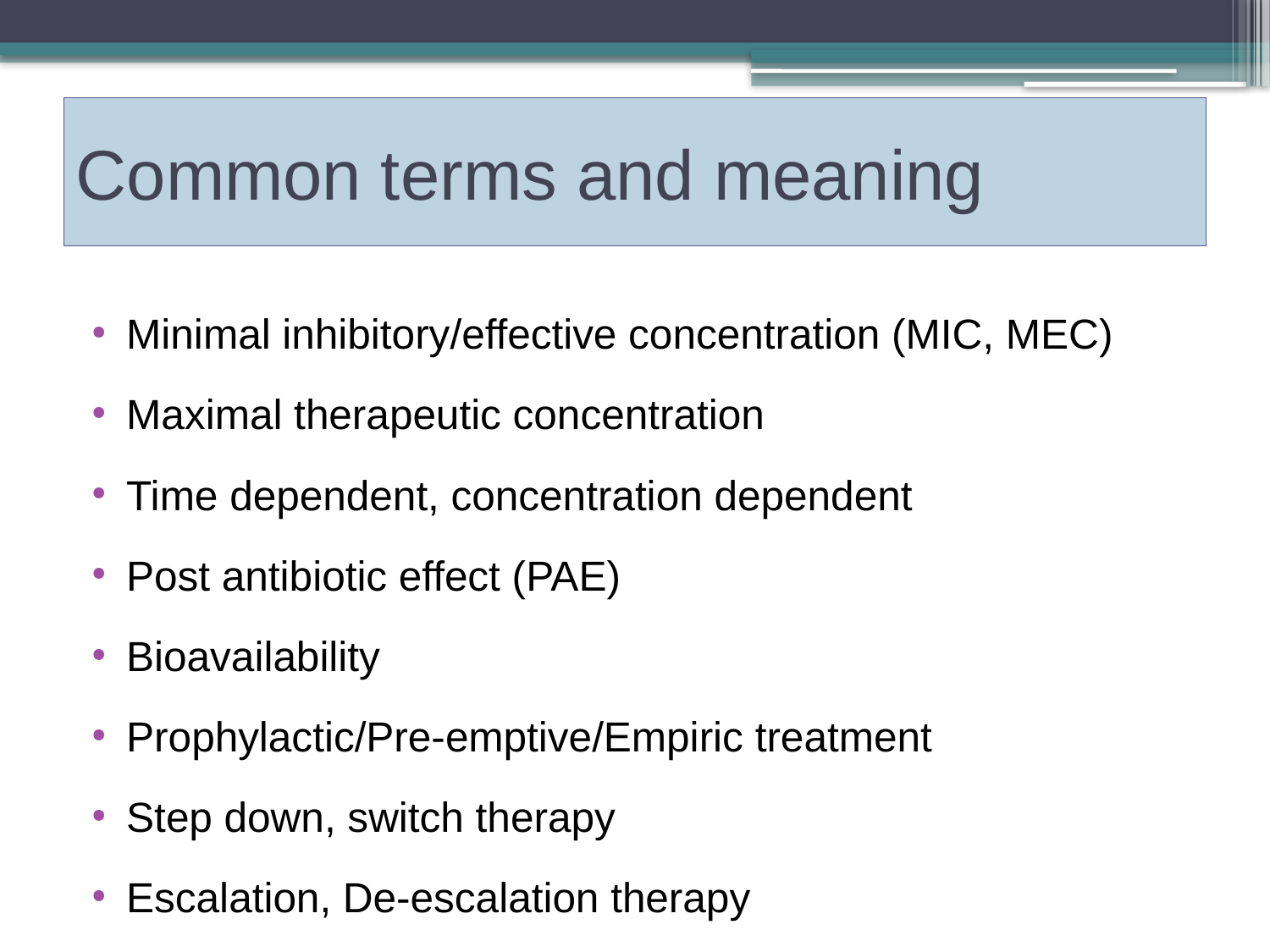

# Common terms and meaning
Minimal inhibitory/effective concentration (MIC, MEC)
Maximal therapeutic concentration
Time dependent, concentration dependent
Post antibiotic effect (PAE)
Bioavailability
Prophylactic/Pre-emptive/Empiric treatment
Step down, switch therapy
Escalation, De-escalation therapy